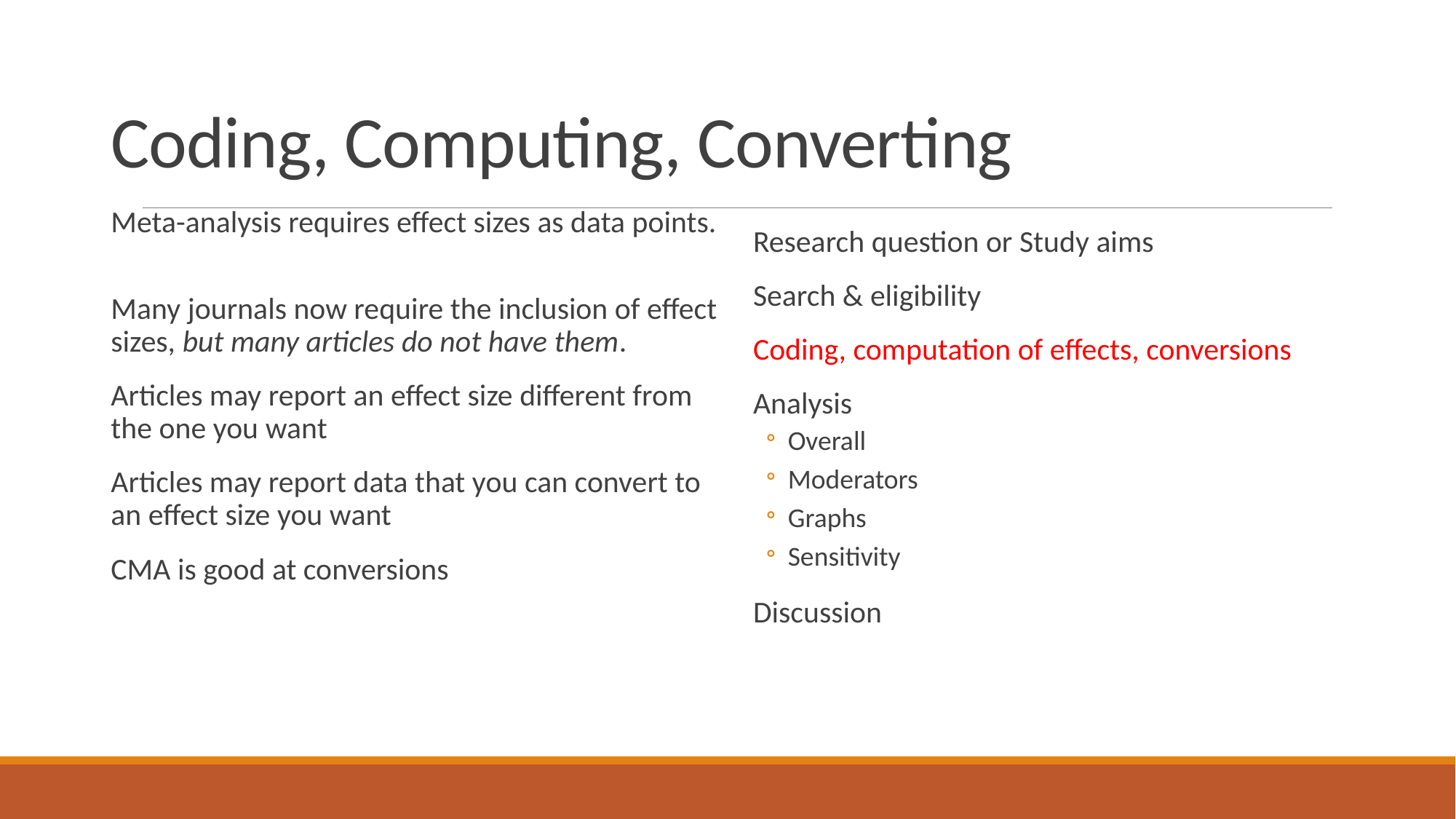

# Coding, Computing, Converting
Meta-analysis requires effect sizes as data points.
Many journals now require the inclusion of effect sizes, but many articles do not have them.
Articles may report an effect size different from the one you want
Articles may report data that you can convert to an effect size you want
CMA is good at conversions
Research question or Study aims
Search & eligibility
Coding, computation of effects, conversions
Analysis
Overall
Moderators
Graphs
Sensitivity
Discussion